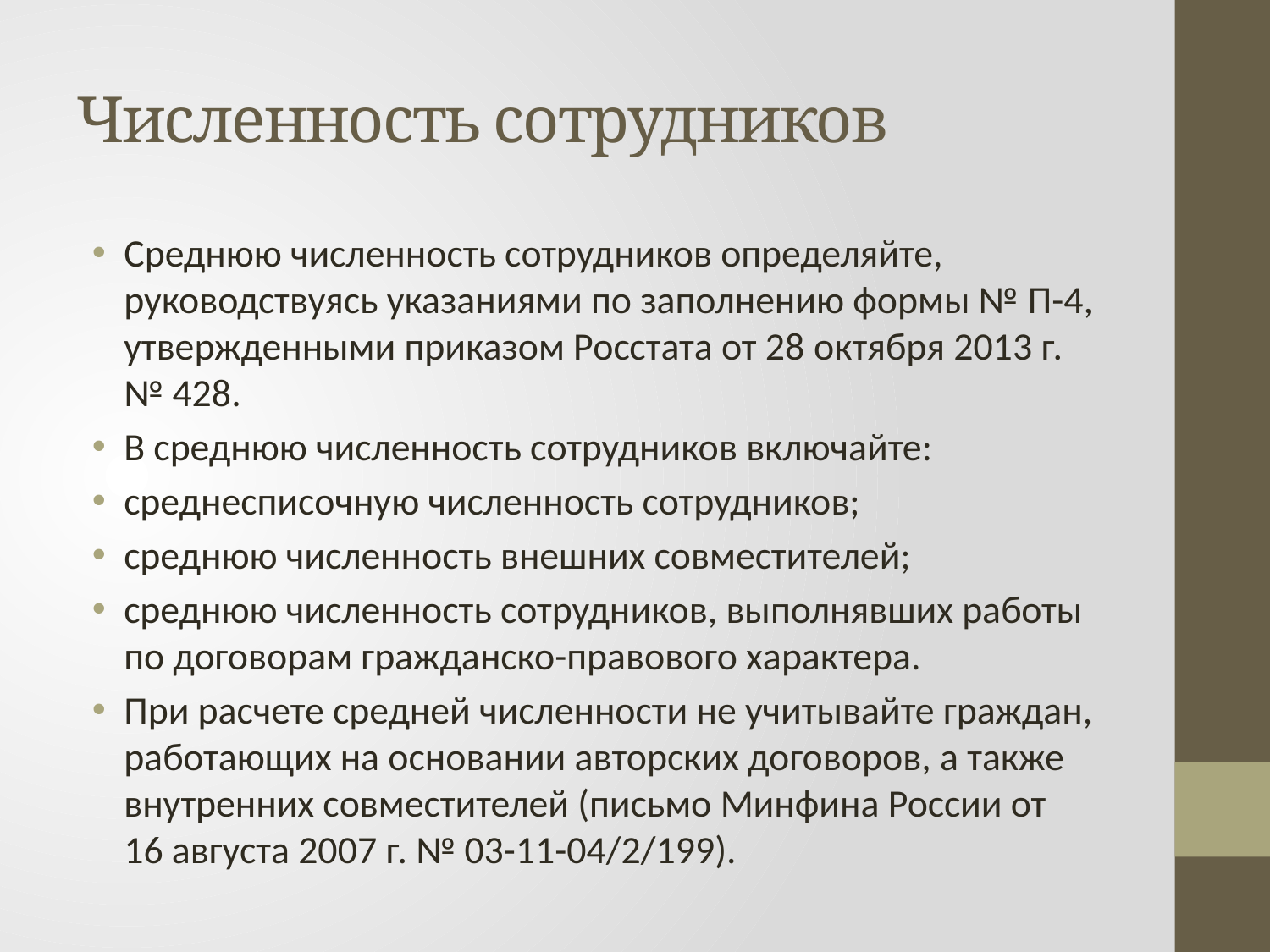

# Численность сотрудников
Среднюю численность сотрудников определяйте, руководствуясь указаниями по заполнению формы № П-4, утвержденными приказом Росстата от 28 октября 2013 г. № 428.
В среднюю численность сотрудников включайте:
среднесписочную численность сотрудников;
среднюю численность внешних совместителей;
среднюю численность сотрудников, выполнявших работы по договорам гражданско-правового характера.
При расчете средней численности не учитывайте граждан, работающих на основании авторских договоров, а также внутренних совместителей (письмо Минфина России от 16 августа 2007 г. № 03-11-04/2/199).